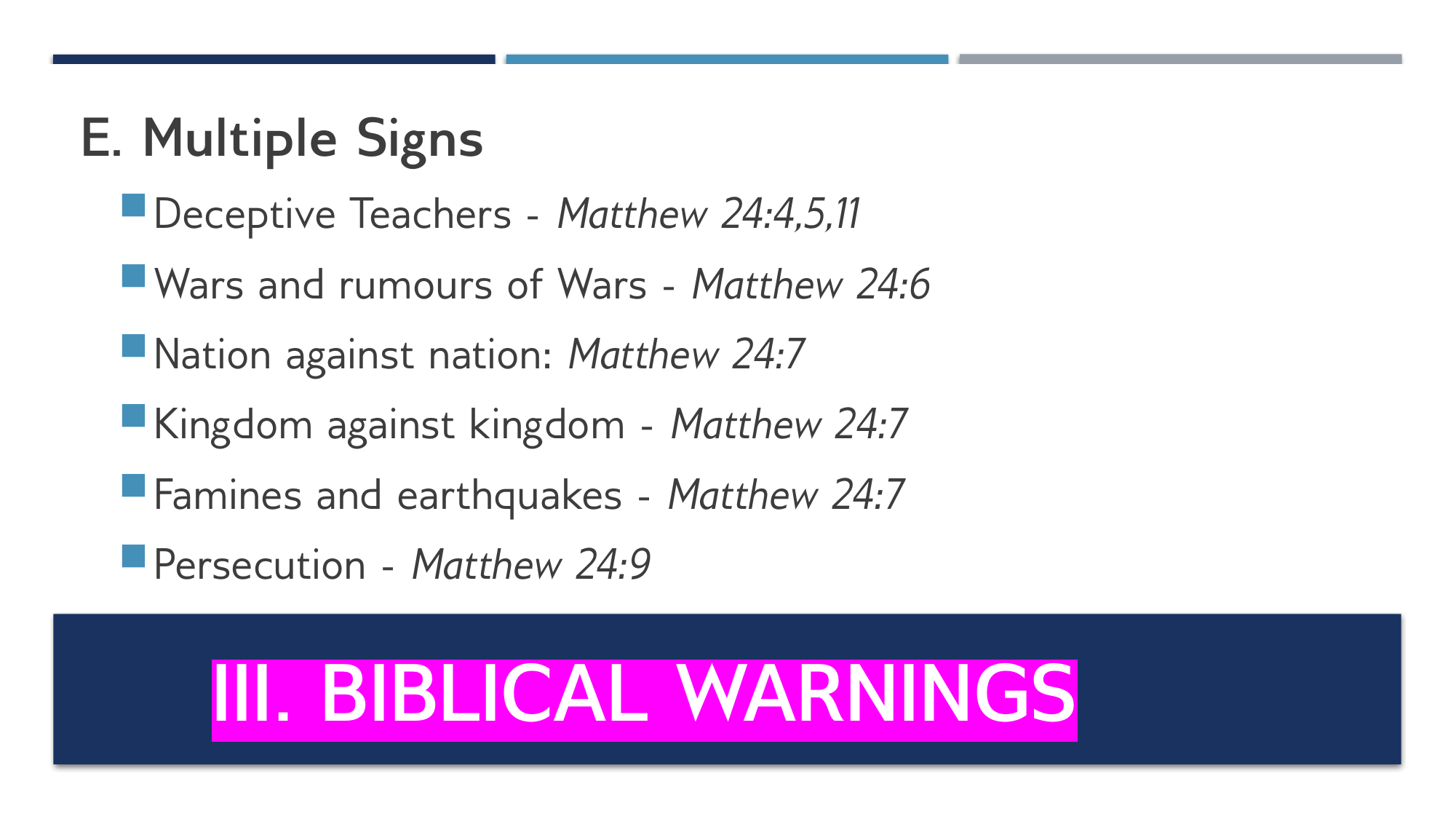

E. Multiple Signs
Deceptive Teachers - Matthew 24:4,5,11
Wars and rumours of Wars - Matthew 24:6
Nation against nation: Matthew 24:7
Kingdom against kingdom - Matthew 24:7
Famines and earthquakes - Matthew 24:7
Persecution - Matthew 24:9

III. BIBLICAL WARNINGS